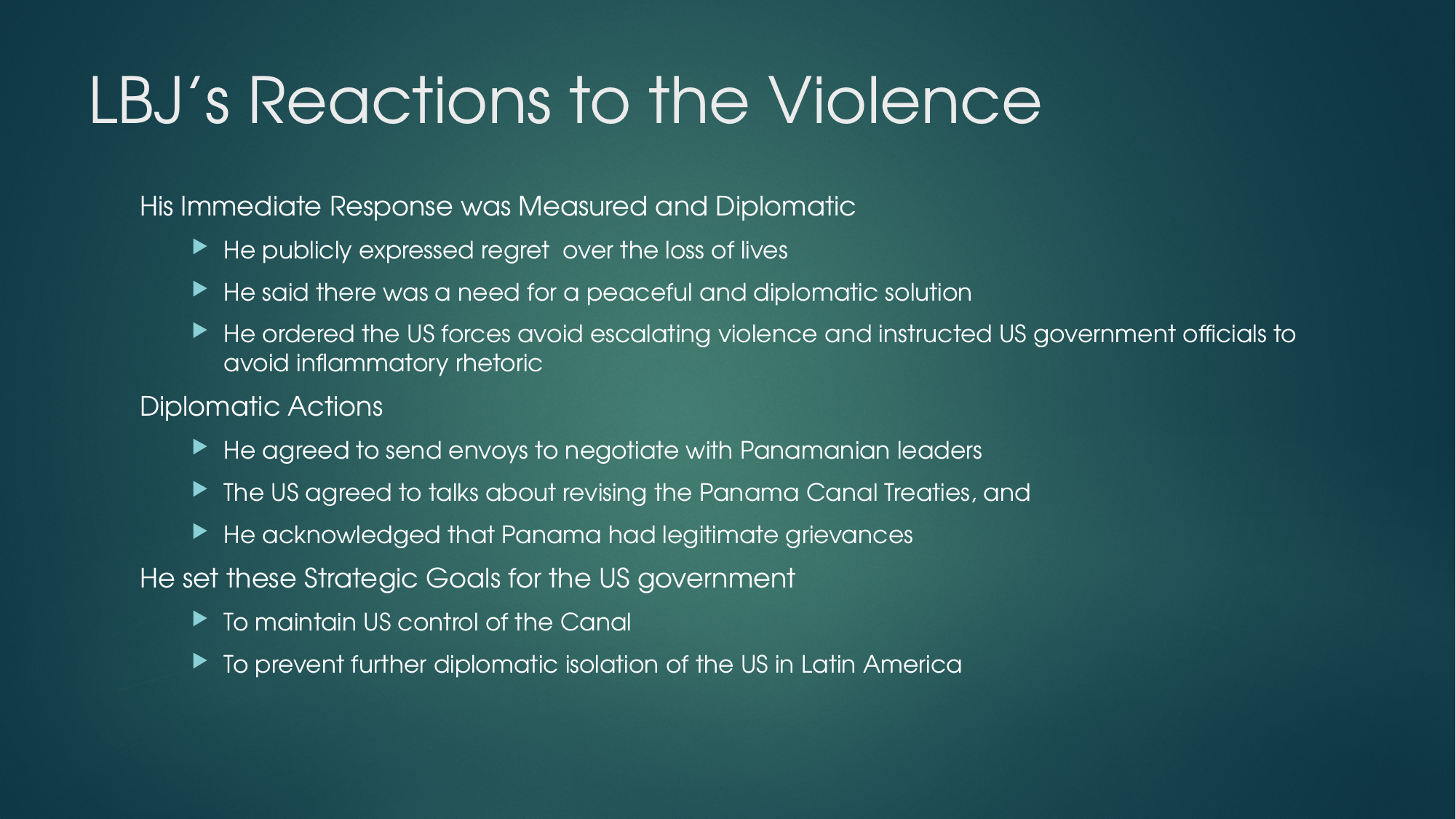

# LBJ’s Reactions to the Violence
His Immediate Response was Measured and Diplomatic
He publicly expressed regret  over the loss of lives
He said there was a need for a peaceful and diplomatic solution
He ordered the US forces avoid escalating violence and instructed US government officials to avoid inflammatory rhetoric
Diplomatic Actions
He agreed to send envoys to negotiate with Panamanian leaders
The US agreed to talks about revising the Panama Canal Treaties, and
He acknowledged that Panama had legitimate grievances
He set these Strategic Goals for the US government
To maintain US control of the Canal
To prevent further diplomatic isolation of the US in Latin America